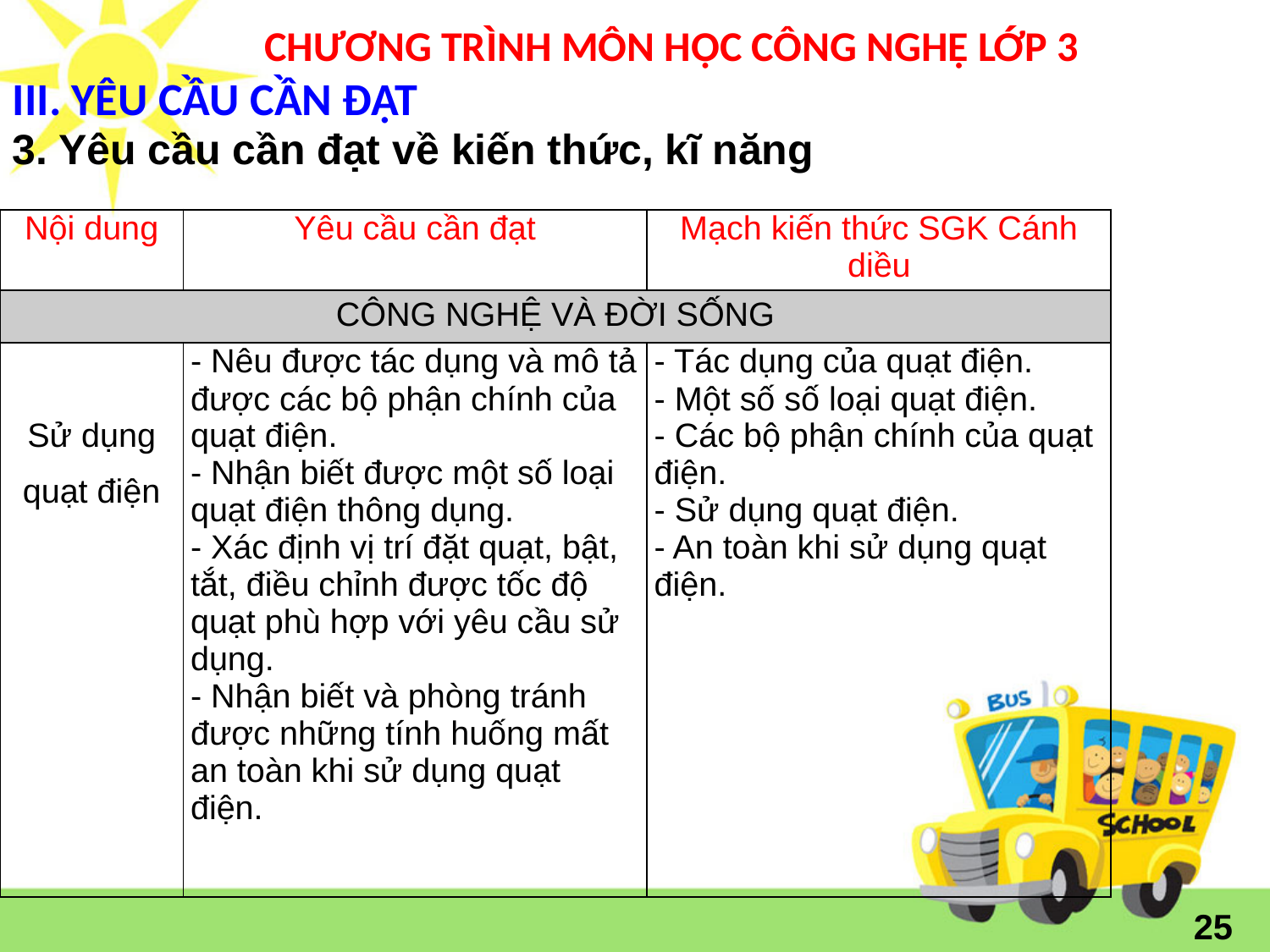

# CHƯƠNG TRÌNH MÔN HỌC CÔNG NGHỆ LỚP 3
III. YÊU CẦU CẦN ĐẠT
3. Yêu cầu cần đạt về kiến thức, kĩ năng

| Nội dung | Yêu cầu cần đạt | Mạch kiến thức SGK Cánh diều |
| --- | --- | --- |
| CÔNG NGHỆ VÀ ĐỜI SỐNG |  |  |
| Sử dụng quạt điện | - Nêu được tác dụng và mô tả được các bộ phận chính của quạt điện. - Nhận biết được một số loại quạt điện thông dụng. - Xác định vị trí đặt quạt, bật, tắt, điều chỉnh được tốc độ quạt phù hợp với yêu cầu sử dụng. - Nhận biết và phòng tránh được những tính huống mất an toàn khi sử dụng quạt điện. | - Tác dụng của quạt điện. - Một số số loại quạt điện. - Các bộ phận chính của quạt điện. - Sử dụng quạt điện. - An toàn khi sử dụng quạt điện. |
25